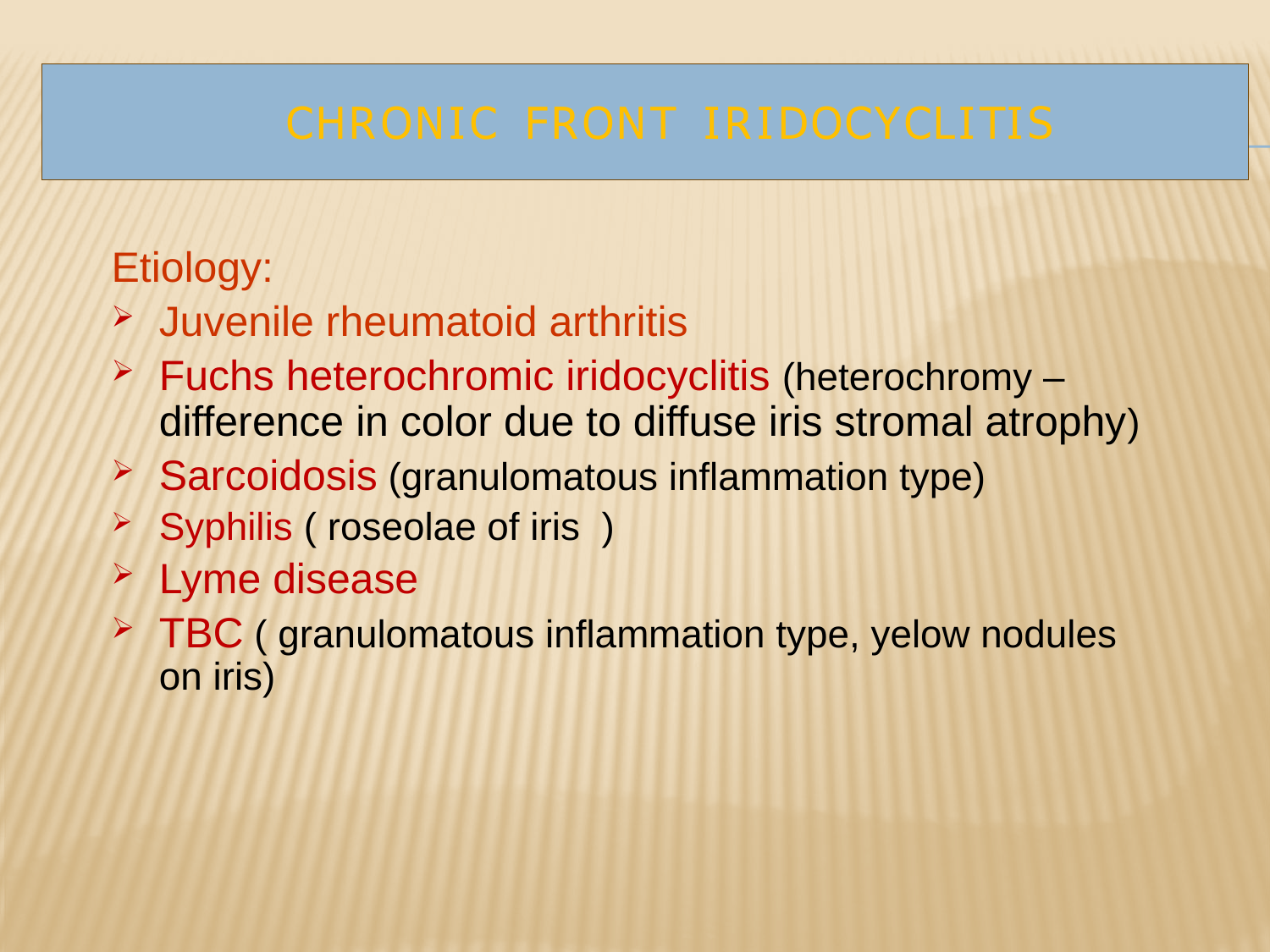

# Chronic  Front  iridocyclitis
Etiology:
Juvenile rheumatoid arthritis
Fuchs heterochromic iridocyclitis (heterochromy – difference in color due to diffuse iris stromal atrophy)
Sarcoidosis (granulomatous inflammation type)
Syphilis ( roseolae of iris  )
Lyme disease
TBC ( granulomatous inflammation type, yelow nodules on iris)